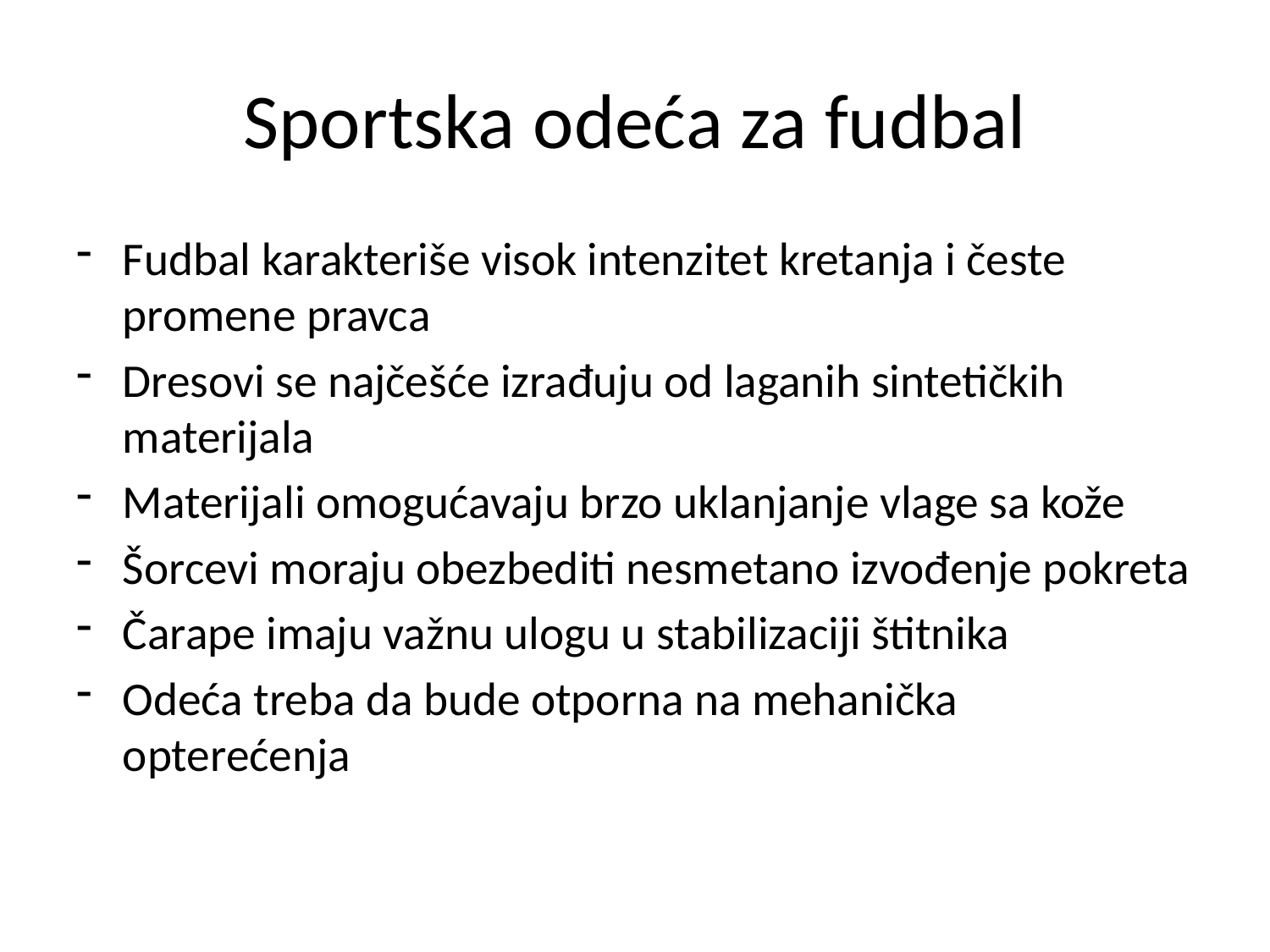

# Sportska odeća za fudbal
Fudbal karakteriše visok intenzitet kretanja i česte promene pravca
Dresovi se najčešće izrađuju od laganih sintetičkih materijala
Materijali omogućavaju brzo uklanjanje vlage sa kože
Šorcevi moraju obezbediti nesmetano izvođenje pokreta
Čarape imaju važnu ulogu u stabilizaciji štitnika
Odeća treba da bude otporna na mehanička opterećenja